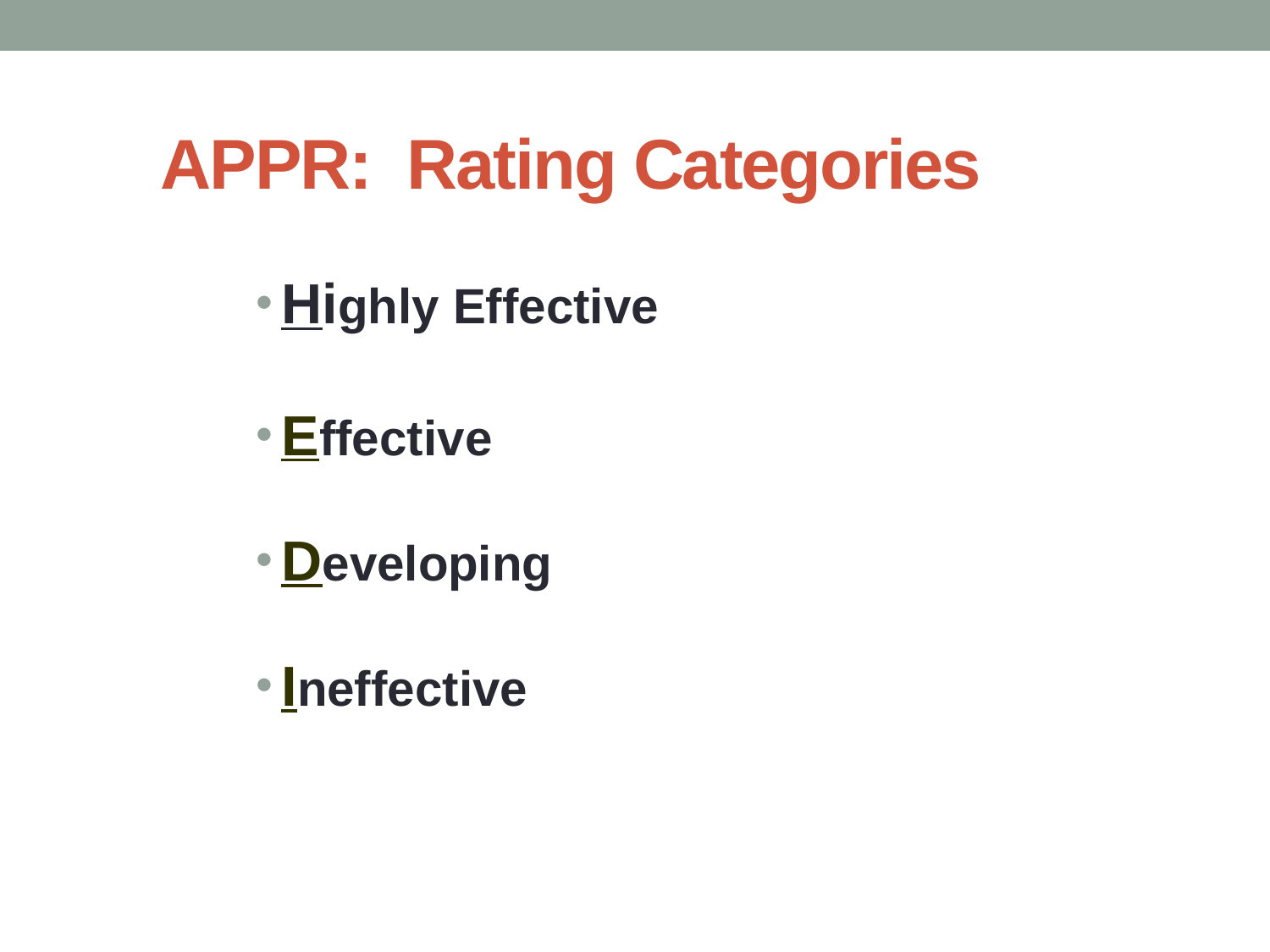

# APPR:  Rating Categories
Highly Effective
Effective
Developing
Ineffective